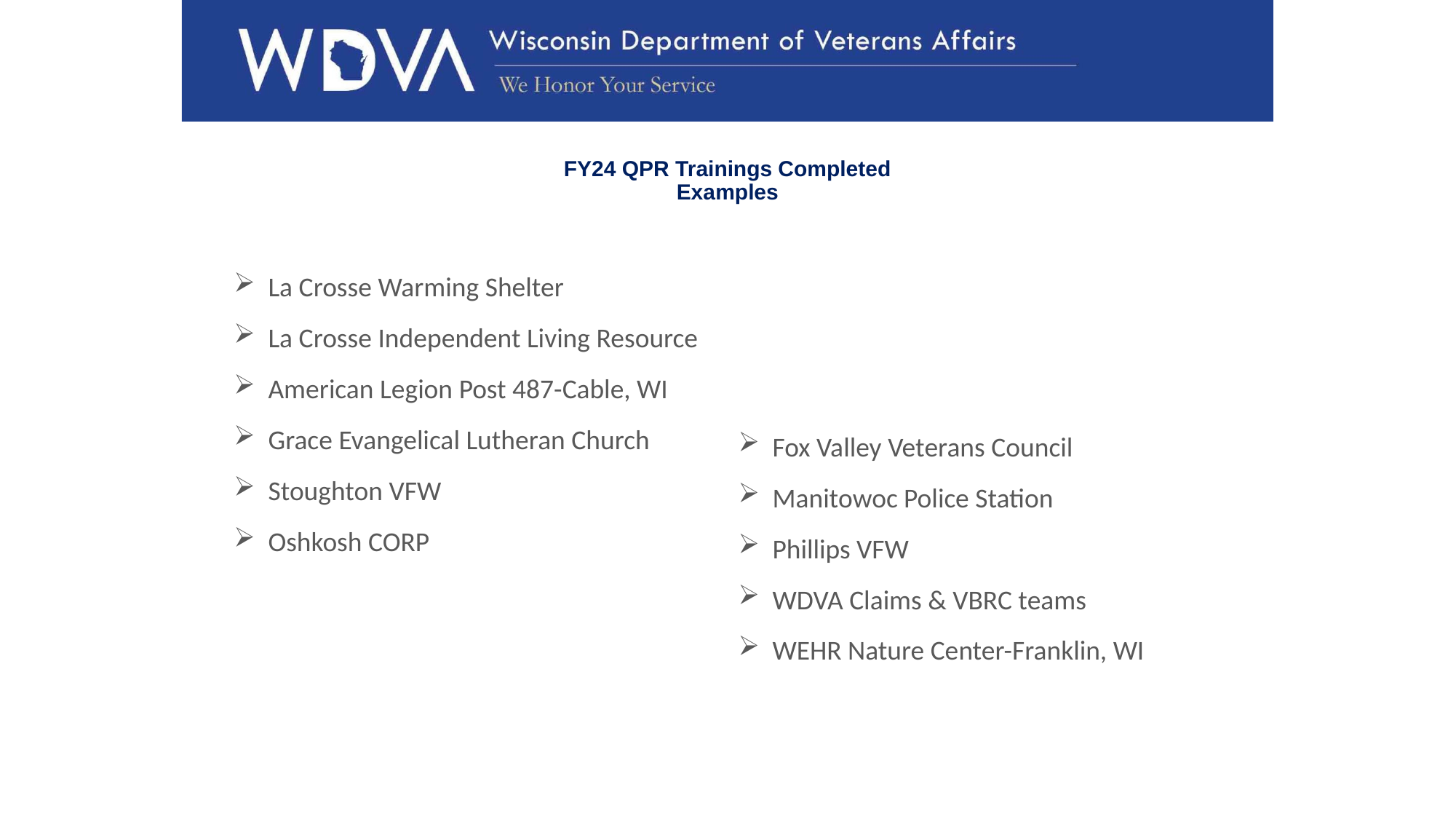

# FY24 QPR Trainings Completed Examples
La Crosse Warming Shelter
La Crosse Independent Living Resource
American Legion Post 487-Cable, WI
Grace Evangelical Lutheran Church
Stoughton VFW
Oshkosh CORP
Fox Valley Veterans Council
Manitowoc Police Station
Phillips VFW
WDVA Claims & VBRC teams
WEHR Nature Center-Franklin, WI